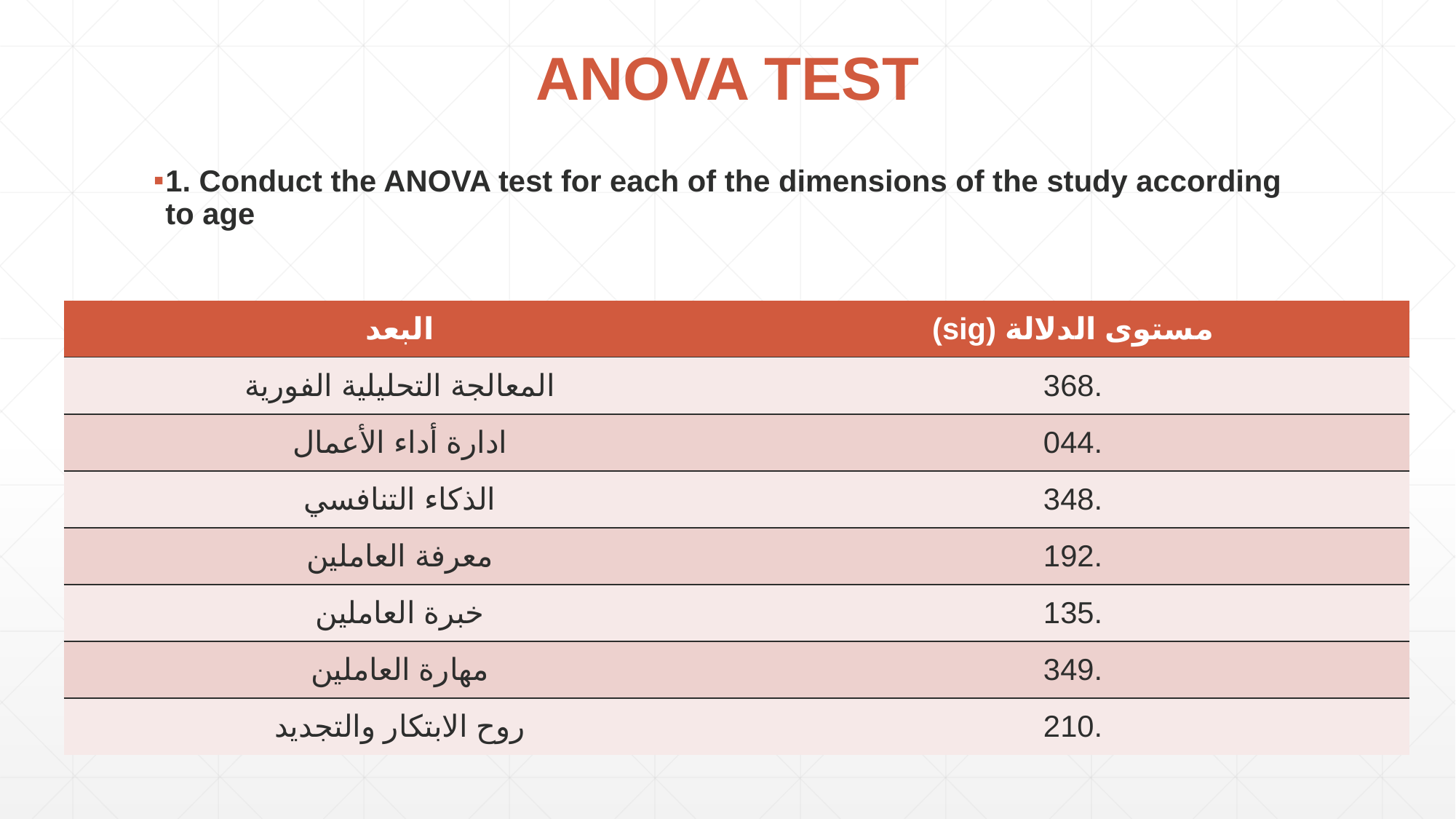

# ANOVA TEST
1. Conduct the ANOVA test for each of the dimensions of the study according to age

| البعد | مستوى الدلالة (sig) |
| --- | --- |
| المعالجة التحليلية الفورية | .368 |
| ادارة أداء الأعمال | .044 |
| الذكاء التنافسي | .348 |
| معرفة العاملين | .192 |
| خبرة العاملين | .135 |
| مهارة العاملين | .349 |
| روح الابتكار والتجديد | .210 |